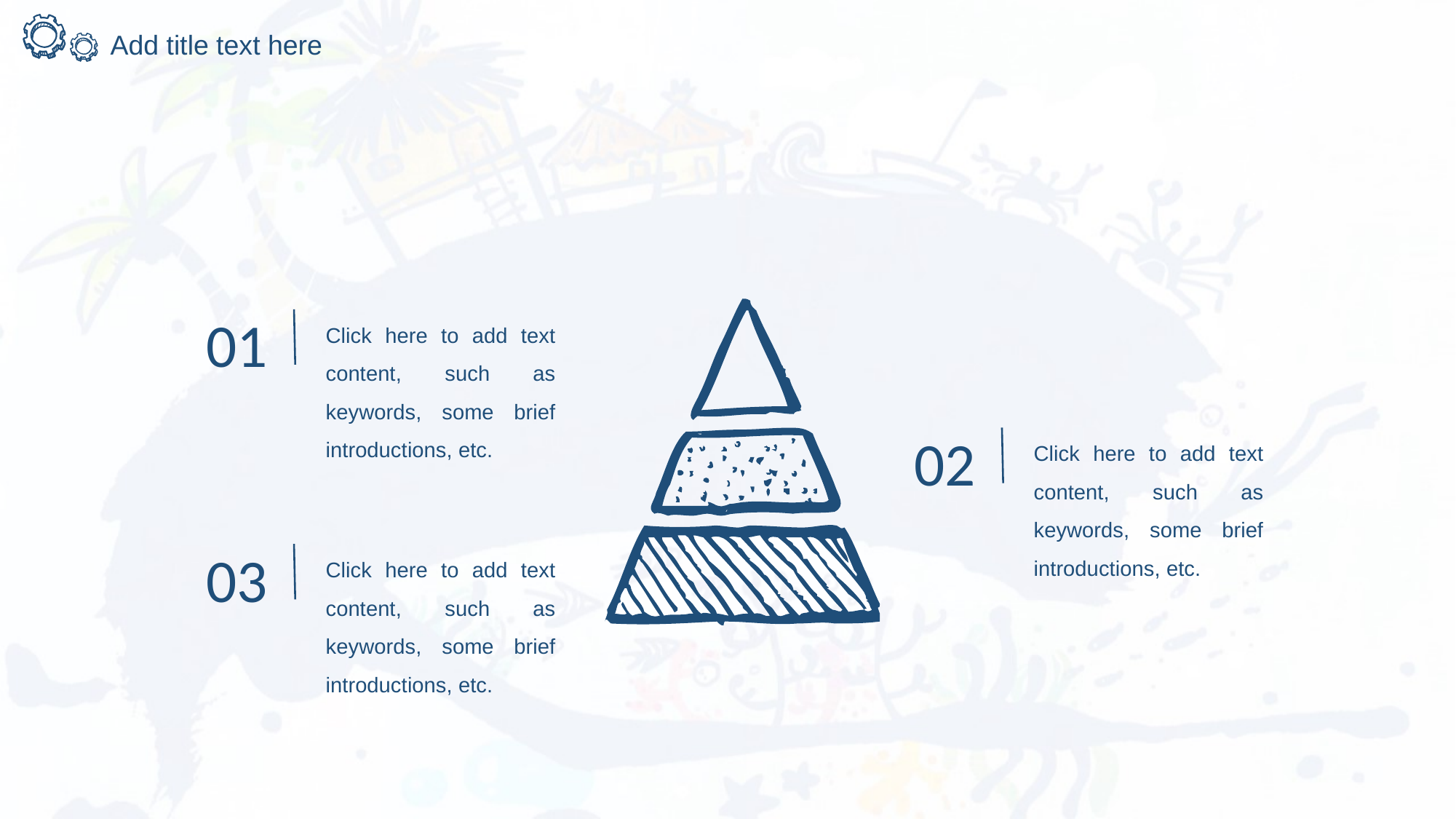

Add title text here

01
Click here to add text content, such as keywords, some brief introductions, etc.
02
Click here to add text content, such as keywords, some brief introductions, etc.
03
Click here to add text content, such as keywords, some brief introductions, etc.